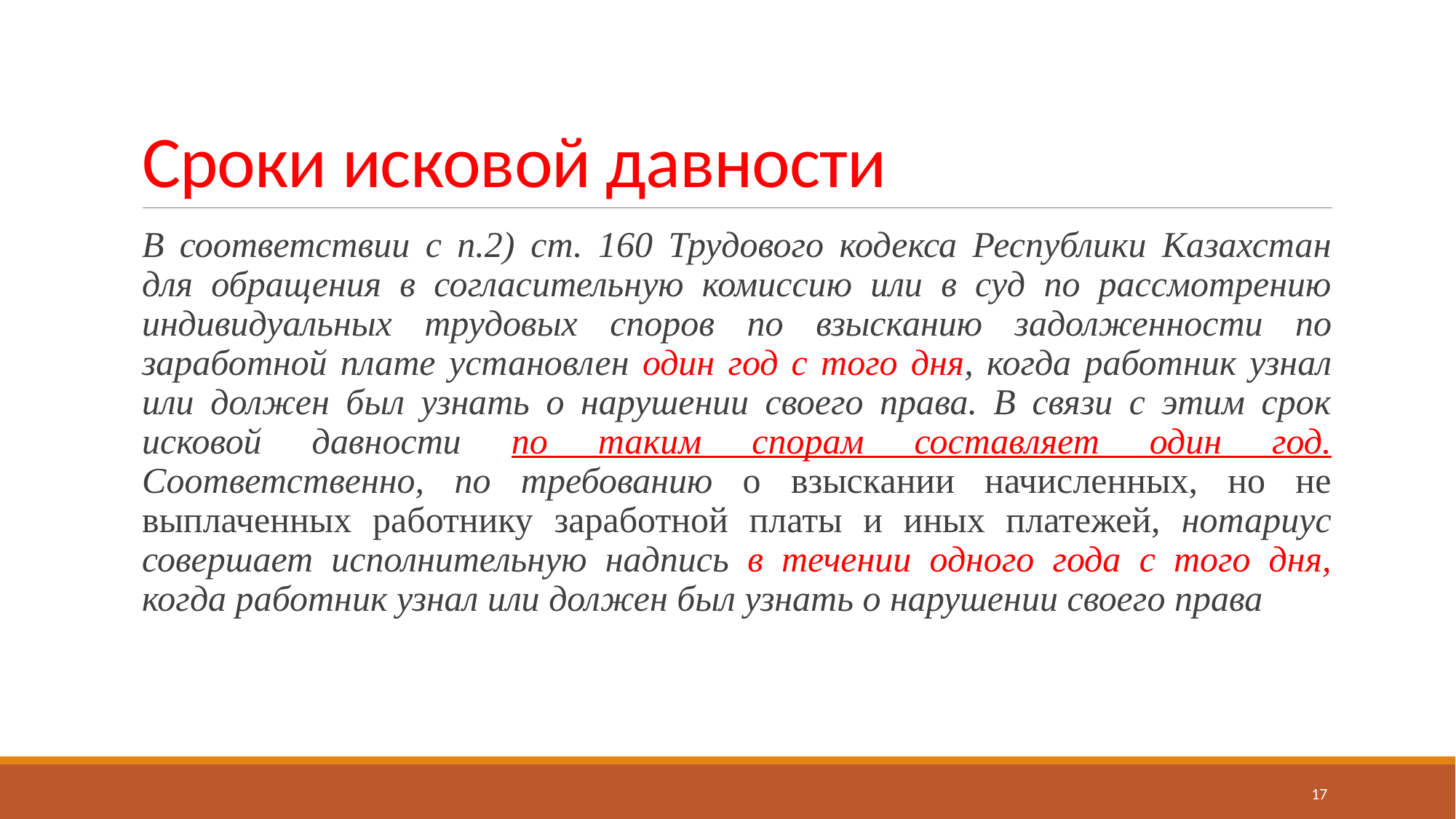

# Сроки исковой давности
В соответствии с п.2) ст. 160 Трудового кодекса Республики Казахстан для обращения в согласительную комиссию или в суд по рассмотрению индивидуальных трудовых споров по взысканию задолженности по заработной плате установлен один год с того дня, когда работник узнал или должен был узнать о нарушении своего права. В связи с этим срок исковой давности по таким спорам составляет один год. Соответственно, по требованию о взыскании начисленных, но не выплаченных работнику заработной платы и иных платежей, нотариус совершает исполнительную надпись в течении одного года с того дня, когда работник узнал или должен был узнать о нарушении своего права

17